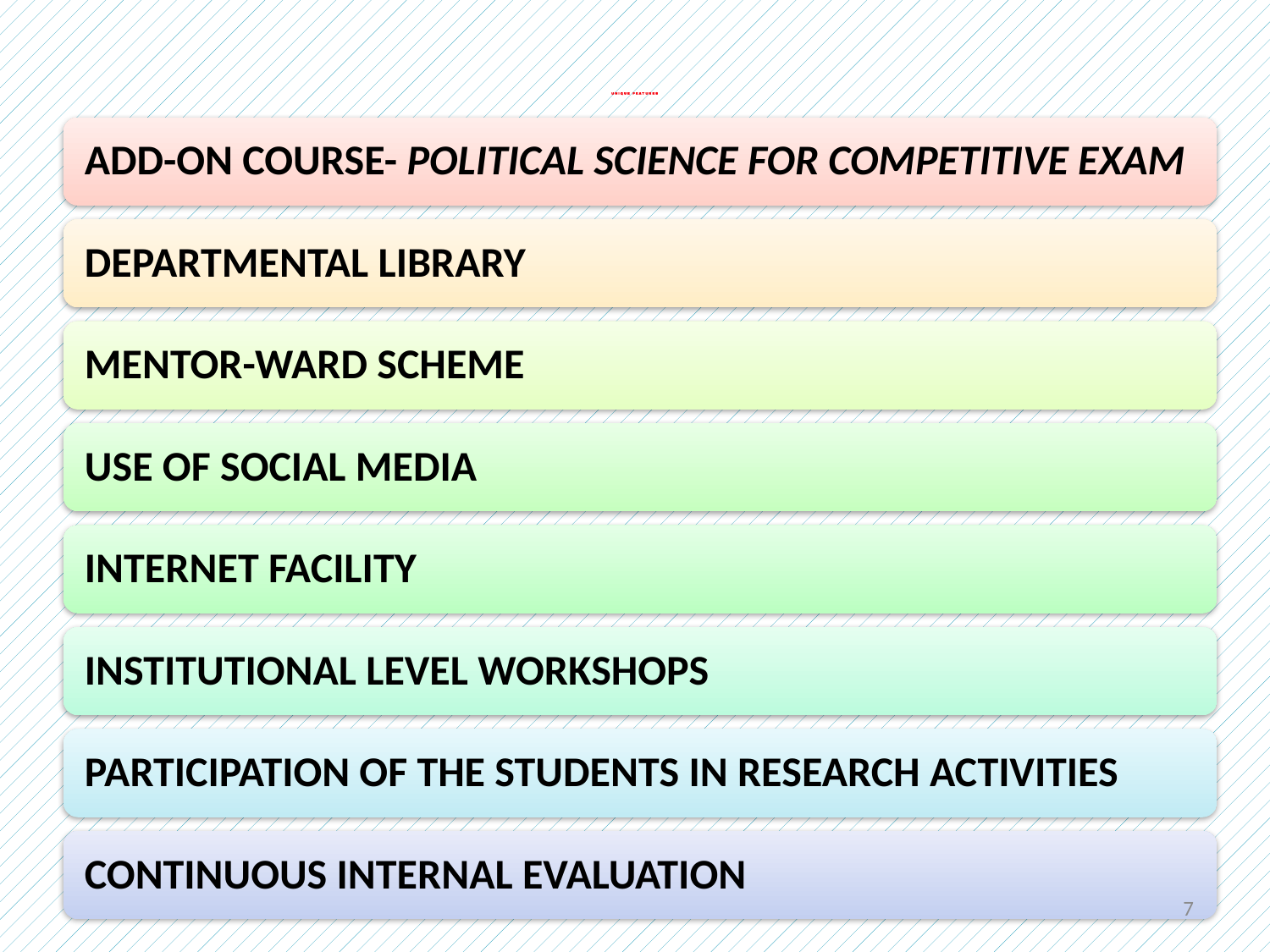

# UNIQUE FEATURES
ADD-ON COURSE- POLITICAL SCIENCE FOR COMPETITIVE EXAM
DEPARTMENTAL LIBRARY
MENTOR-WARD SCHEME
USE OF SOCIAL MEDIA
INTERNET FACILITY
INSTITUTIONAL LEVEL WORKSHOPS
PARTICIPATION OF THE STUDENTS IN RESEARCH ACTIVITIES
CONTINUOUS INTERNAL EVALUATION
7